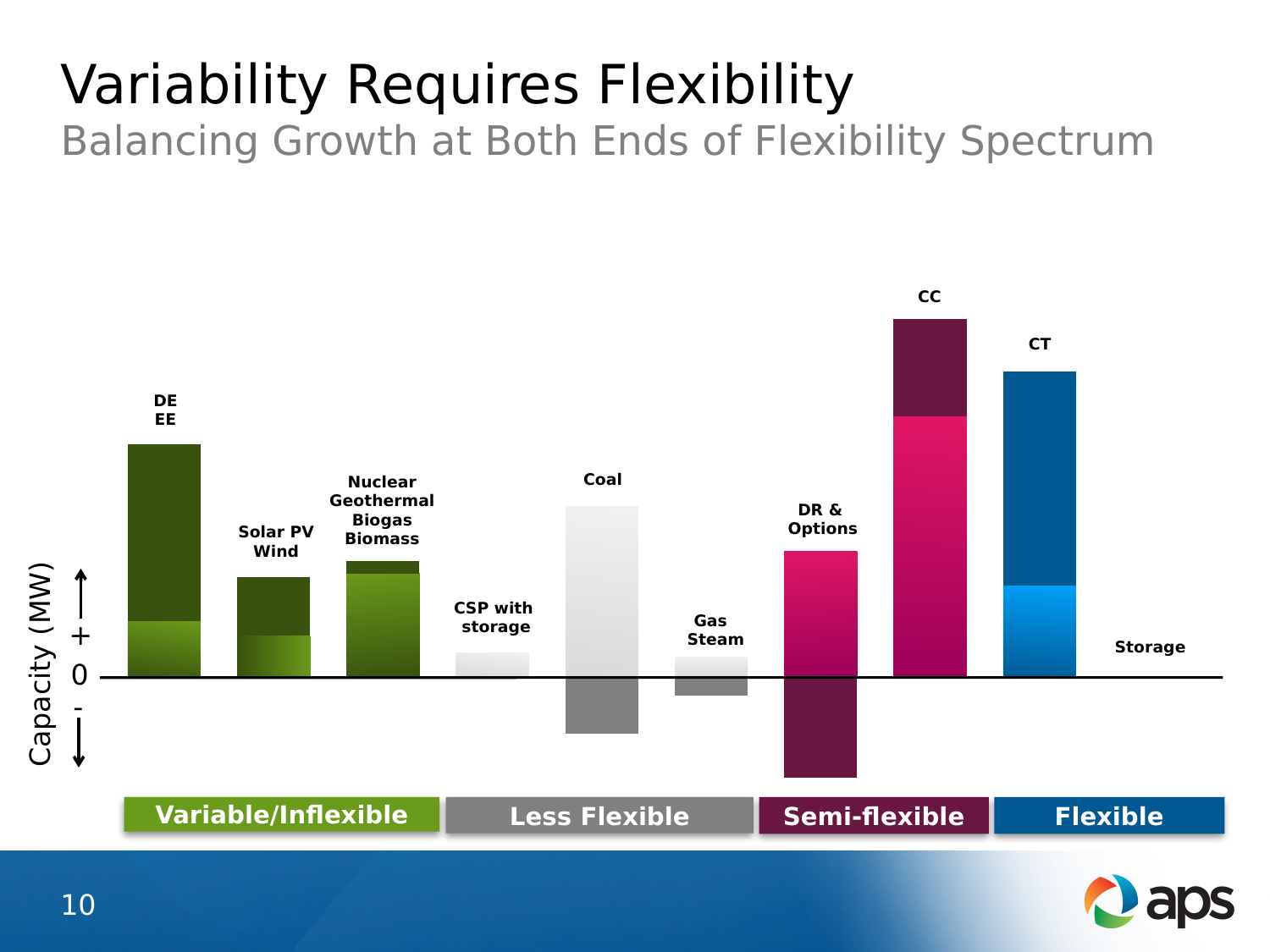

# Variability Requires Flexibility Balancing Growth at Both Ends of Flexibility Spectrum

### Chart

| Category |  |  |
|---|---|---|
| Must take 1 | 634.1 | 2003.0 |
| Must take 2 | 465.0 | 668.0 |
| Must take 3 | 1172.0 | 137.0 |
| Baseload 1 | 270.0 | 0.0 |
| Baseload 2 | 1932.0 | -647.0 |
| Baseload 3 | 220.0 | -220.0 |
| Semi-flexible 1 | 1421.0 | -1146.0 |
| Semi-flexible 2 | 2958.0 | 1105.0 |
| Flexible | 1034.0 | 2432.0 |
| Highly flexible | 0.0 | 0.0 |
CC
CT
DE
EE
Coal
Nuclear
Geothermal
Biogas
Biomass
DR &
Options
Solar PV
Wind
 Capacity (MW)
CSP with
storage
Gas Steam
+
Storage
0
-
Flexible
Variable/Inflexible
Less Flexible
Semi-flexible
10